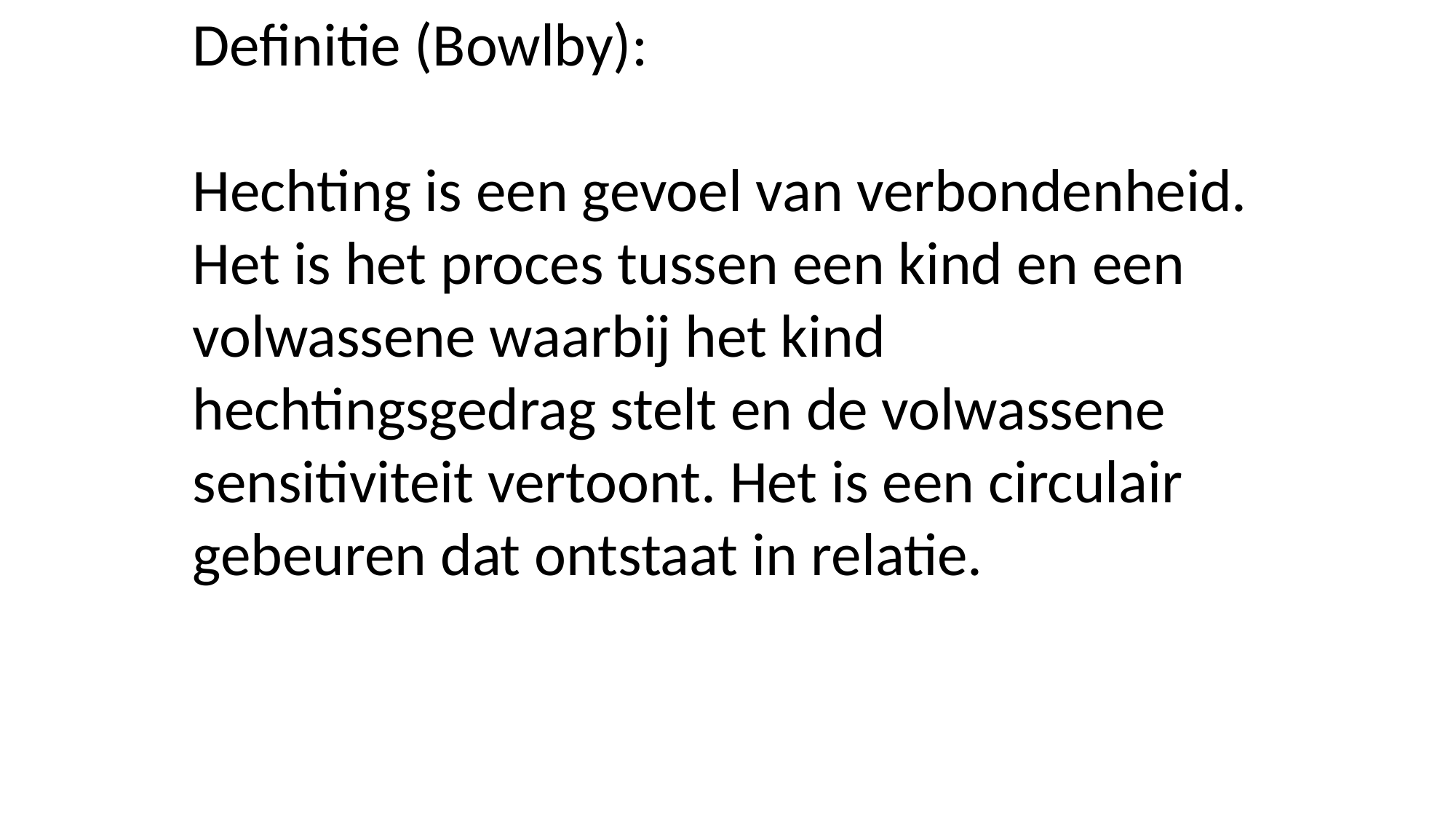

Definitie (Bowlby):

Hechting is een gevoel van verbondenheid. Het is het proces tussen een kind en een volwassene waarbij het kind hechtingsgedrag stelt en de volwassene sensitiviteit vertoont. Het is een circulair gebeuren dat ontstaat in relatie.